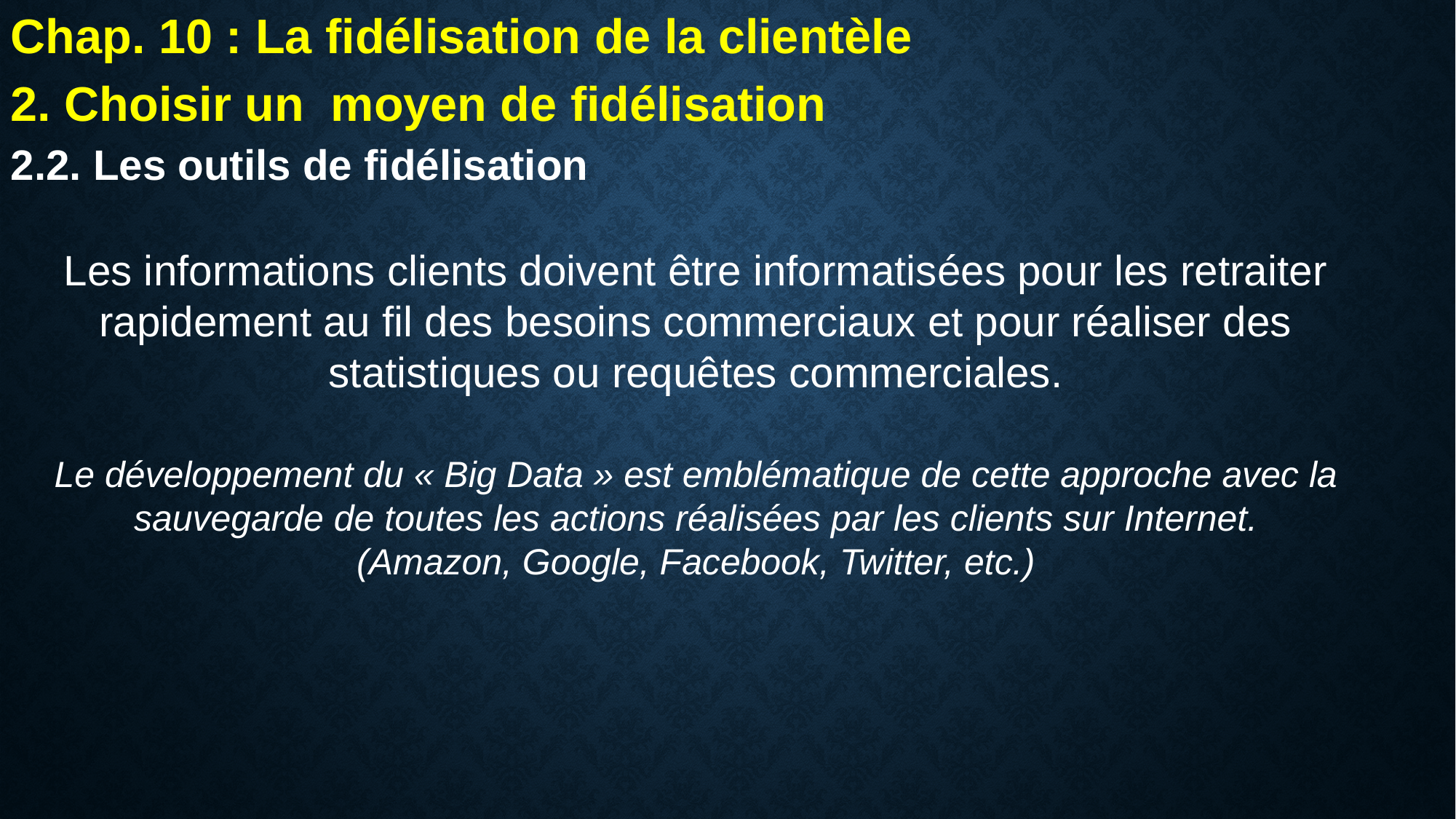

Chap. 10 : La fidélisation de la clientèle
2. Choisir un  moyen de fidélisation
2.2. Les outils de fidélisation
Les informations clients doivent être informatisées pour les retraiter rapidement au fil des besoins commerciaux et pour réaliser des statistiques ou requêtes commerciales.
Le développement du « Big Data » est emblématique de cette approche avec la sauvegarde de toutes les actions réalisées par les clients sur Internet. (Amazon, Google, Facebook, Twitter, etc.)